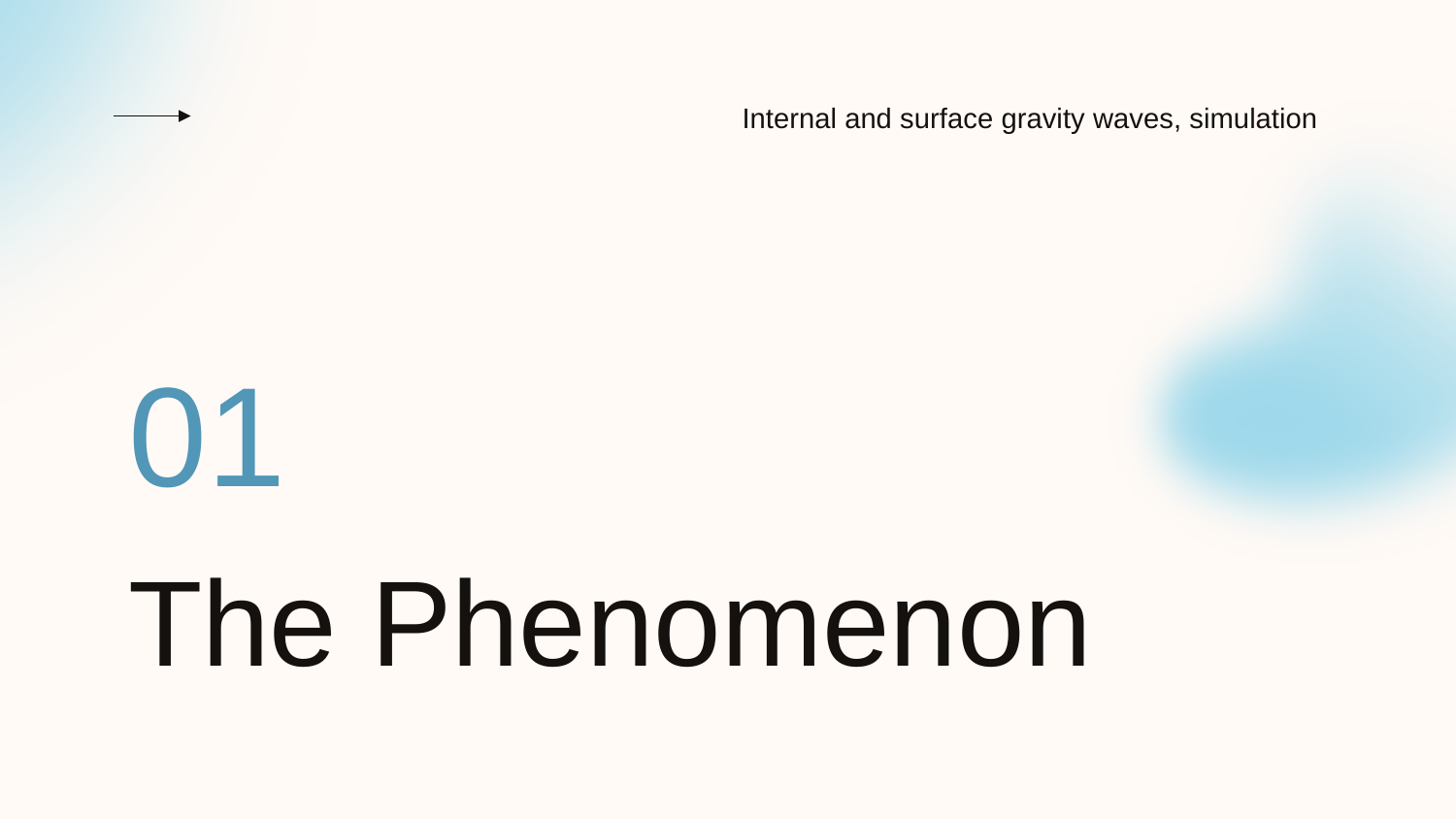

Internal and surface gravity waves, simulation
01
# The Phenomenon